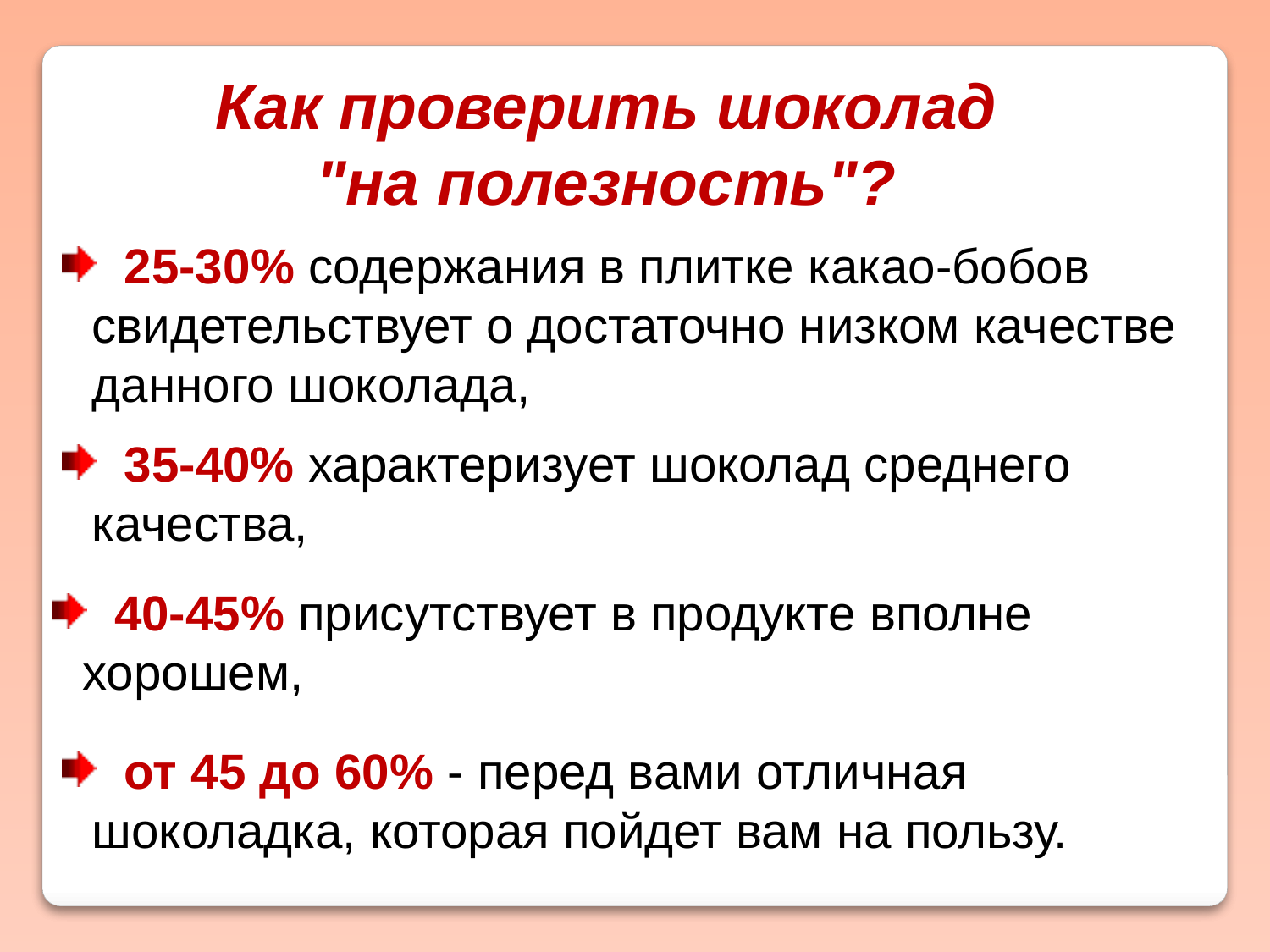

Как проверить шоколад
"на полезность"?
  25-30% содержания в плитке какао-бобов свидетельствует о достаточно низком качестве данного шоколада,
  35-40% характеризует шоколад среднего качества,
  40-45% присутствует в продукте вполне хорошем,
  от 45 до 60% - перед вами отличная шоколадка, которая пойдет вам на пользу.